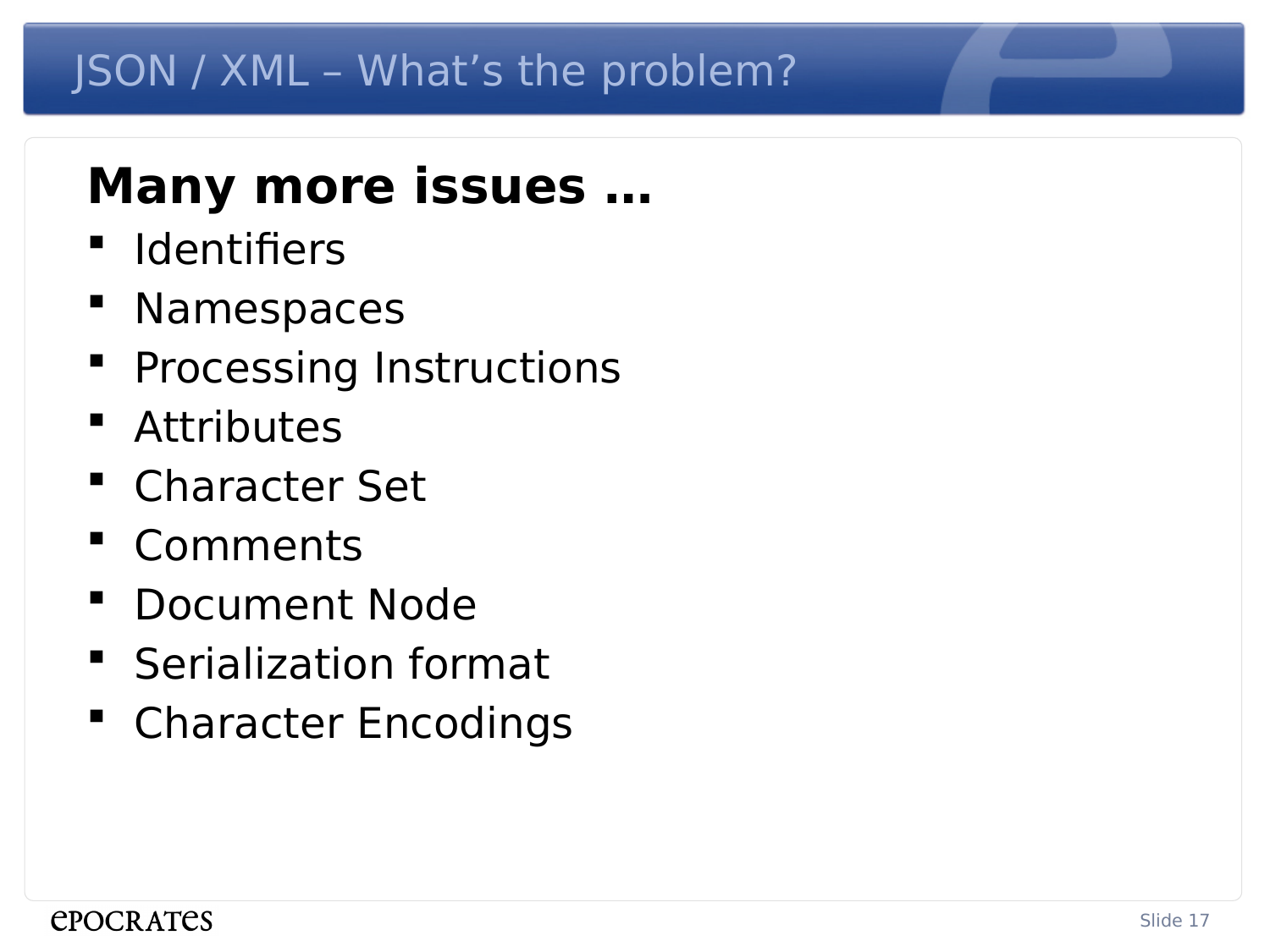

# JSON / XML – What’s the problem?
Many more issues …
Identifiers
Namespaces
Processing Instructions
Attributes
Character Set
Comments
Document Node
Serialization format
Character Encodings
Slide 17